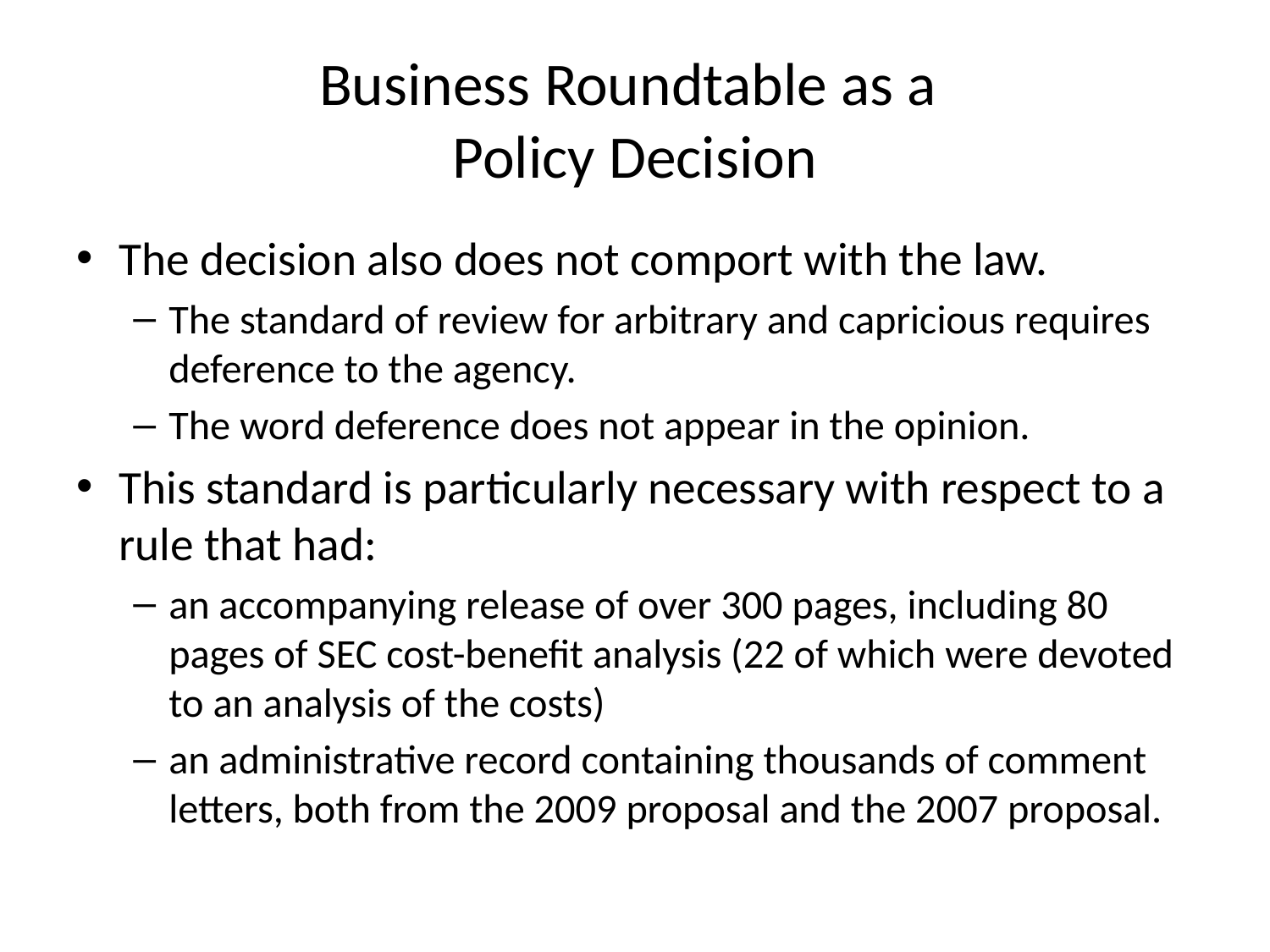

# Business Roundtable as a Policy Decision
The decision also does not comport with the law.
The standard of review for arbitrary and capricious requires deference to the agency.
The word deference does not appear in the opinion.
This standard is particularly necessary with respect to a rule that had:
an accompanying release of over 300 pages, including 80 pages of SEC cost-benefit analysis (22 of which were devoted to an analysis of the costs)
an administrative record containing thousands of comment letters, both from the 2009 proposal and the 2007 proposal.